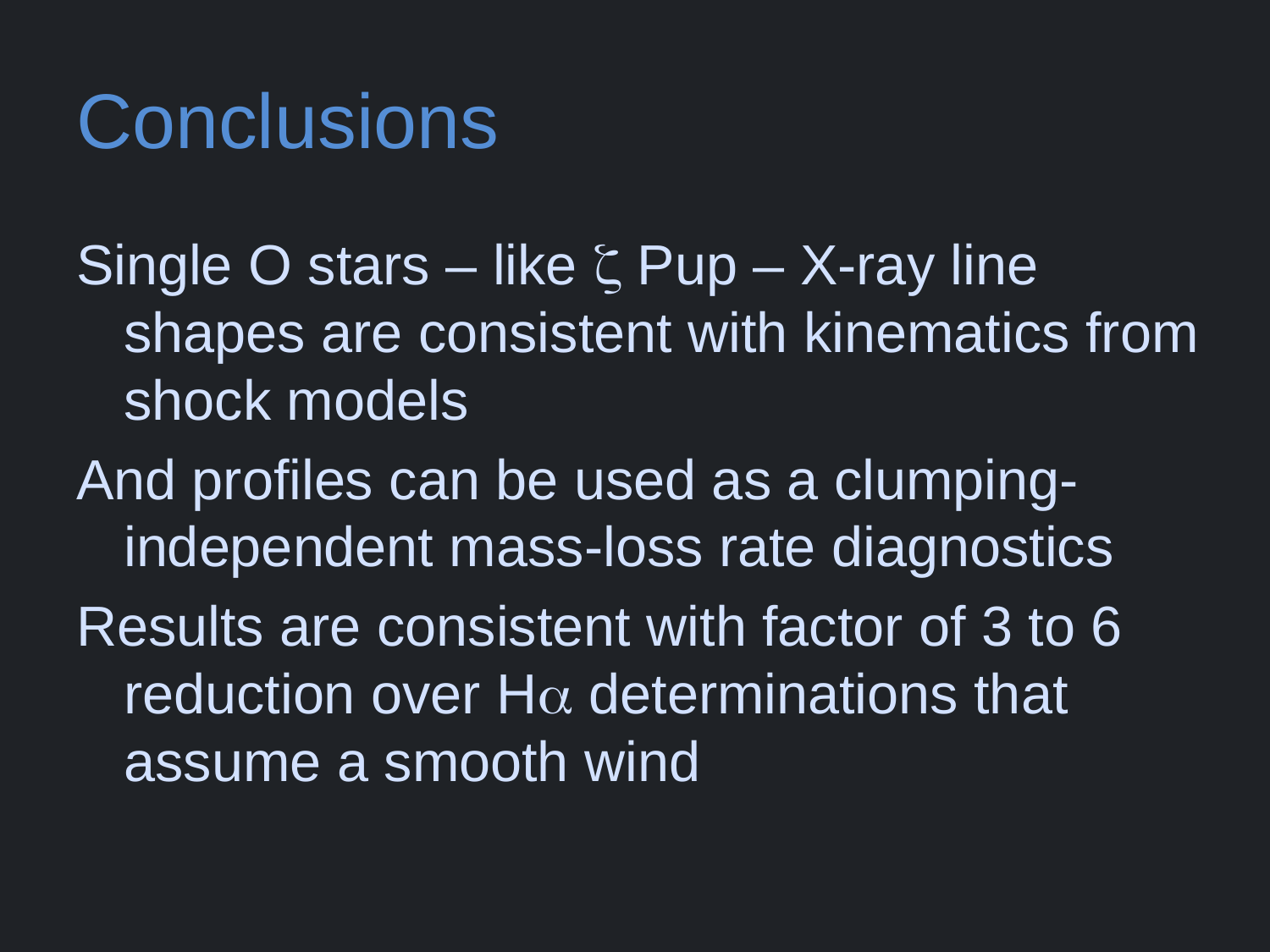

# Conclusions
Single O stars – like ζ Pup – X-ray line shapes are consistent with kinematics from shock models
And profiles can be used as a clumping-independent mass-loss rate diagnostics
Results are consistent with factor of 3 to 6 reduction over Hα determinations that assume a smooth wind